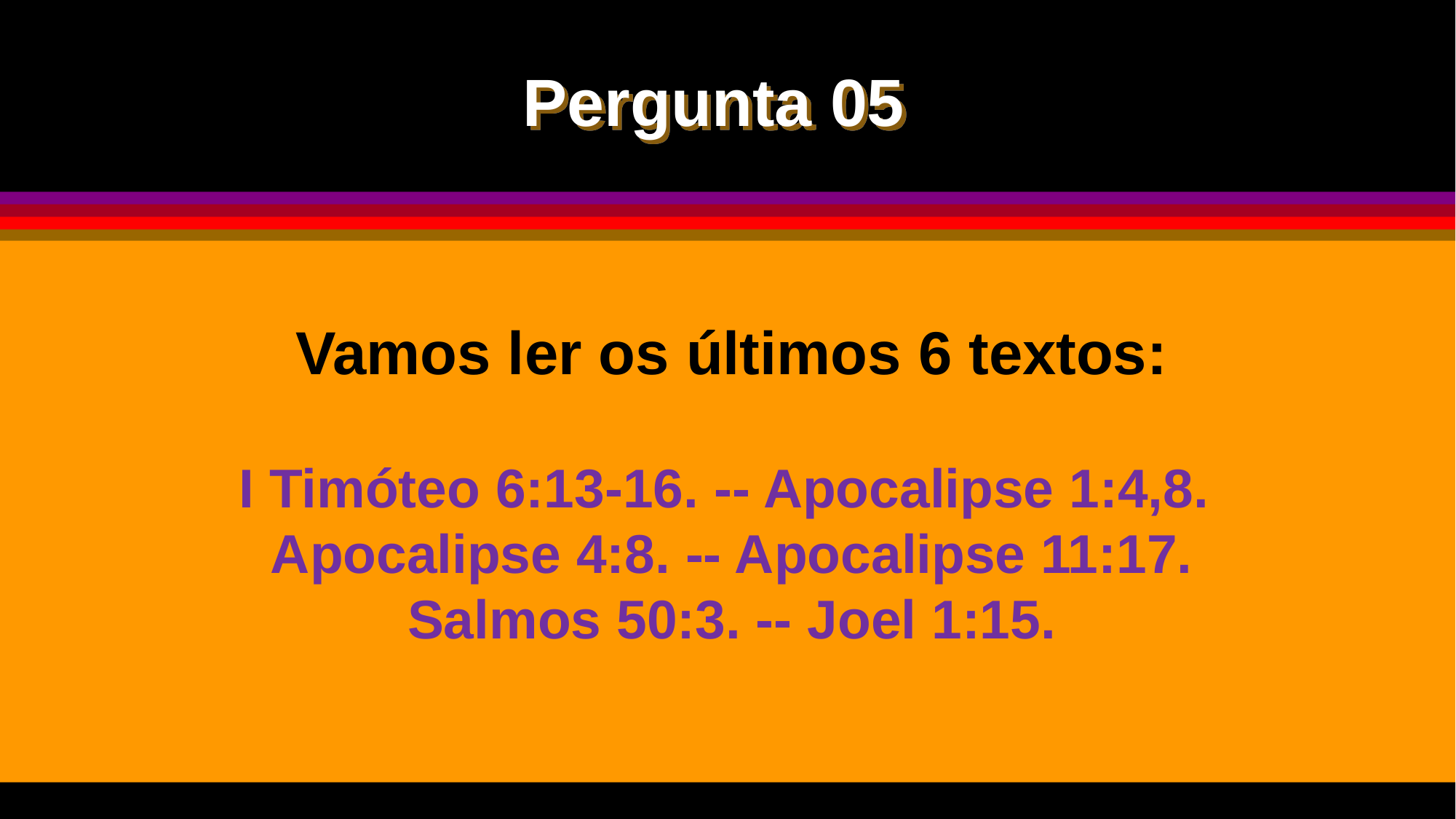

Pergunta 05
Vamos ler os últimos 6 textos:

I Timóteo 6:13-16. -- Apocalipse 1:4,8.
Apocalipse 4:8. -- Apocalipse 11:17.
Salmos 50:3. -- Joel 1:15.